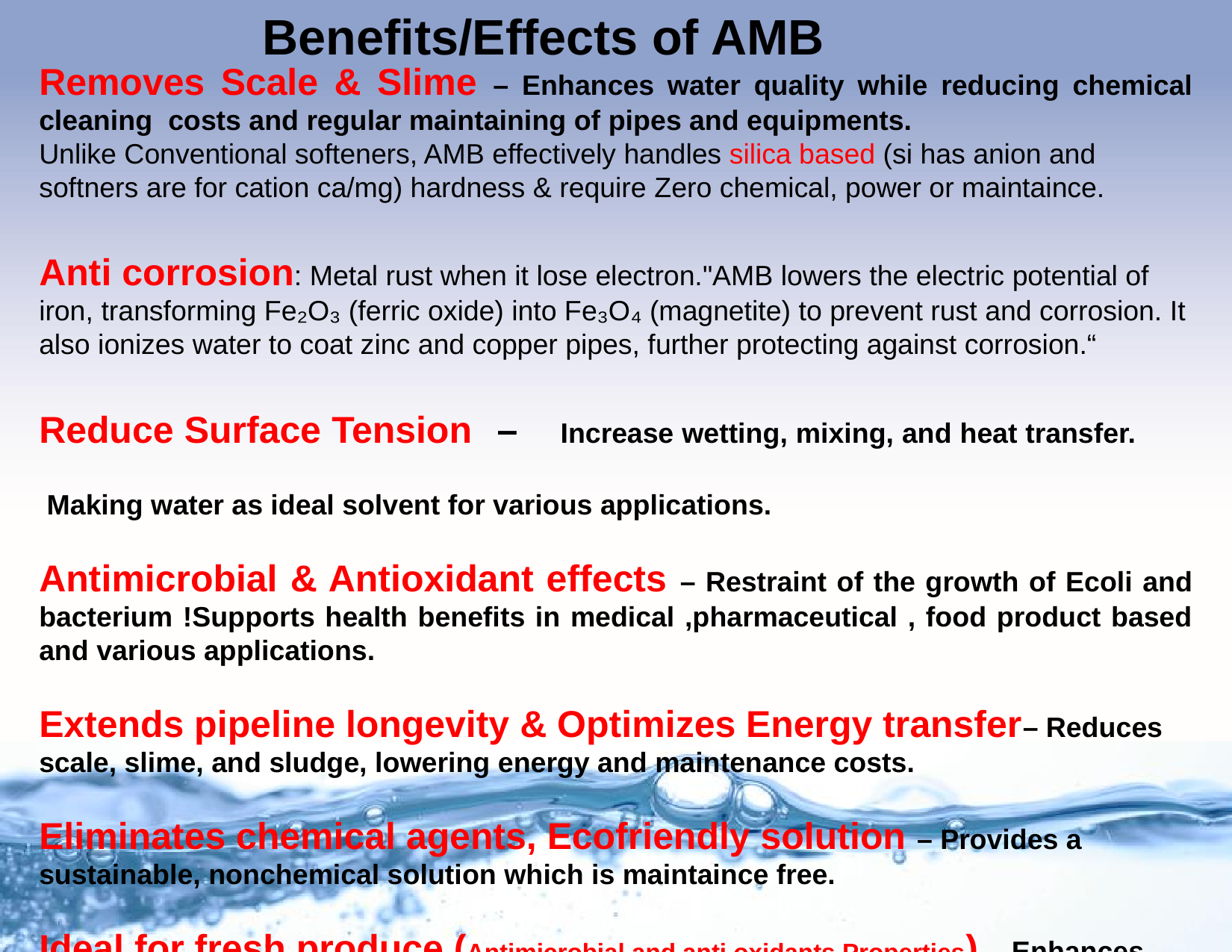

Benefits/Effects of AMB

Removes Scale & Slime – Enhances water quality while reducing chemical cleaning  costs and regular maintaining of pipes and equipments.
Unlike Conventional softeners, AMB effectively handles silica based (si has anion and softners are for cation ca/mg) hardness & require Zero chemical, power or maintaince.

Anti corrosion: Metal rust when it lose electron."AMB lowers the electric potential of iron, transforming Fe₂O₃ (ferric oxide) into Fe₃O₄ (magnetite) to prevent rust and corrosion. It also ionizes water to coat zinc and copper pipes, further protecting against corrosion.“

Reduce Surface Tension  –    Increase wetting, mixing, and heat transfer.
 Making water as ideal solvent for various applications.

Antimicrobial & Antioxidant effects – Restraint of the growth of Ecoli and bacterium !Supports health benefits in medical ,pharmaceutical , food product based and various applications.

Extends pipeline longevity & Optimizes Energy transfer– Reduces scale, slime, and sludge, lowering energy and maintenance costs.

Eliminates chemical agents, Ecofriendly solution – Provides a sustainable, nonchemical solution which is maintaince free.

Ideal for fresh produce (Antimicrobial and anti oxidants Properties) – Enhances water quality, benefiting vegetables, fruit markets & eatables.